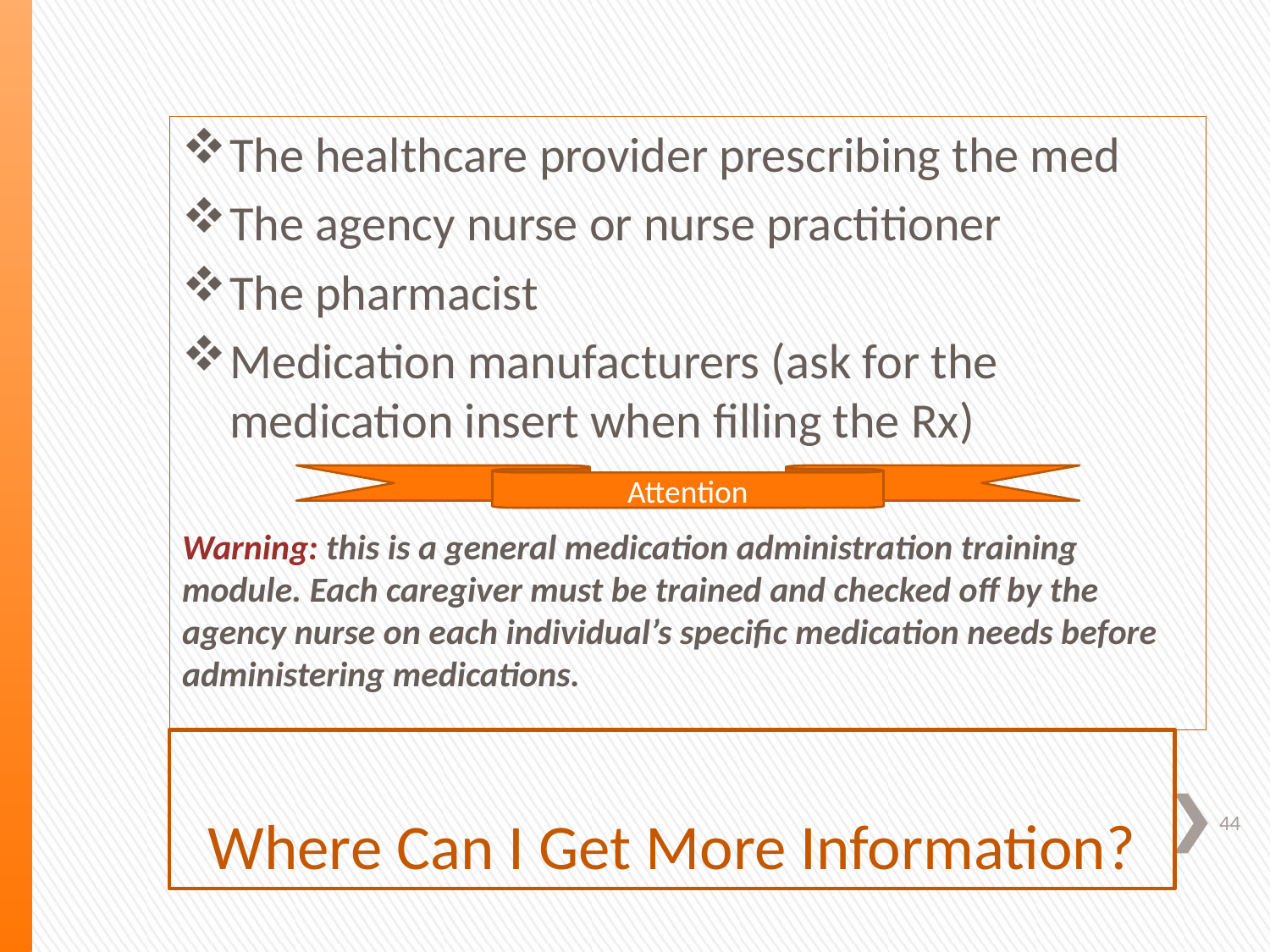

The healthcare provider prescribing the med
The agency nurse or nurse practitioner
The pharmacist
Medication manufacturers (ask for the medication insert when filling the Rx)

Warning: this is a general medication administration training module. Each caregiver must be trained and checked off by the agency nurse on each individual’s specific medication needs before administering medications.
Attention
# Where Can I Get More Information?
44